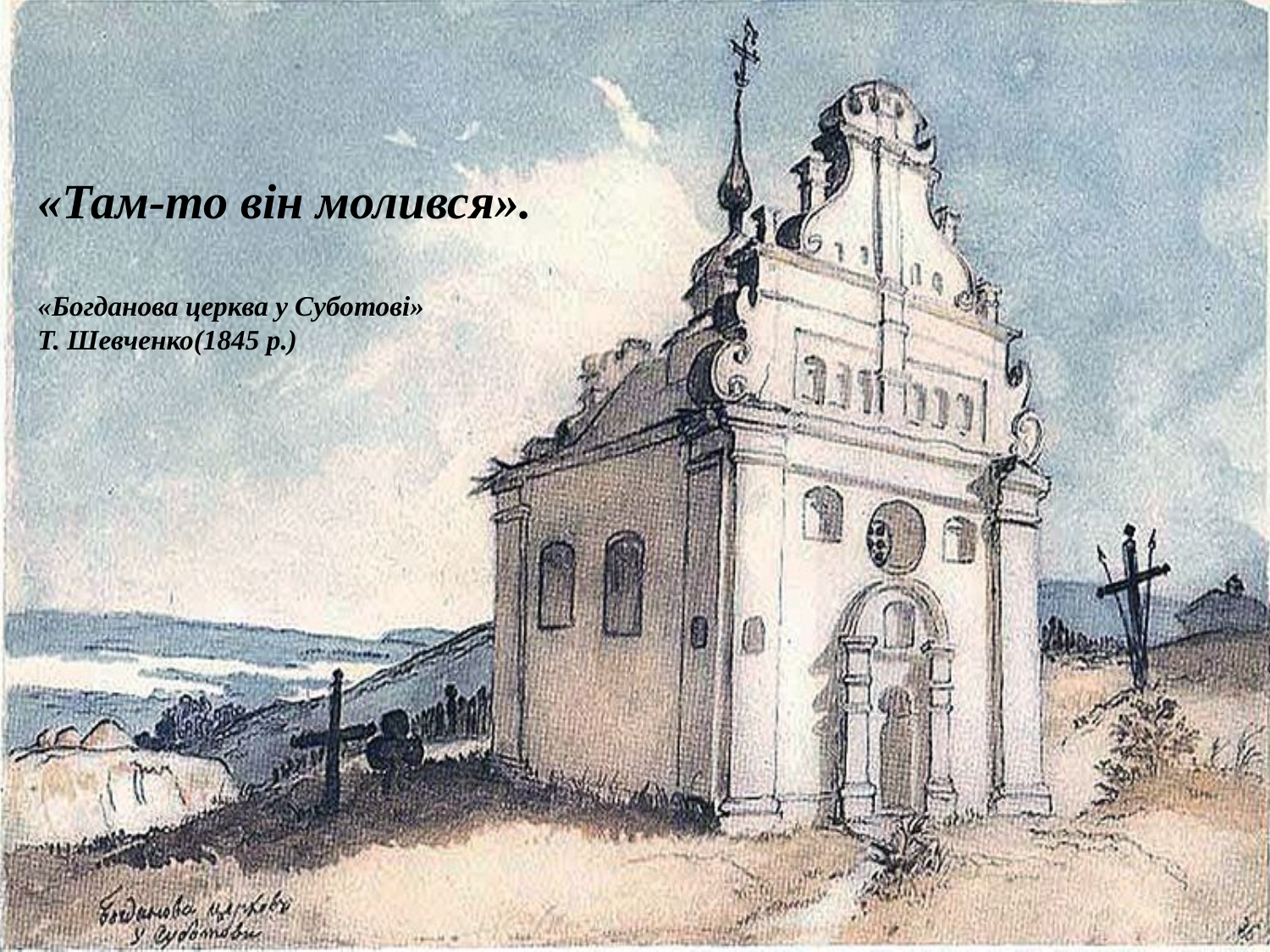

# «Там-то він молився». «Богданова церква у Суботові» Т. Шевченко(1845 р.)